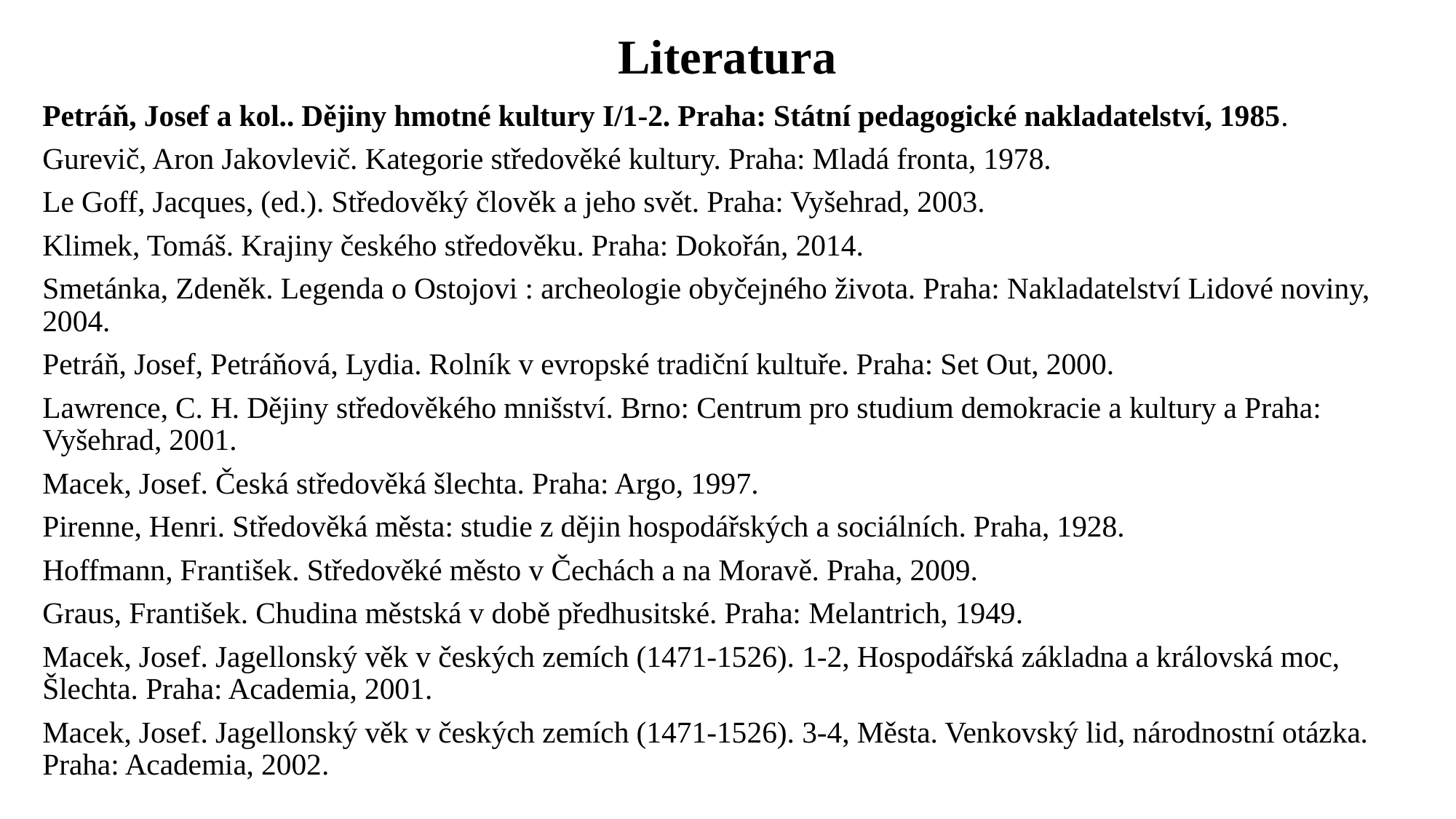

# Literatura
Petráň, Josef a kol.. Dějiny hmotné kultury I/1-2. Praha: Státní pedagogické nakladatelství, 1985.
Gurevič, Aron Jakovlevič. Kategorie středověké kultury. Praha: Mladá fronta, 1978.
Le Goff, Jacques, (ed.). Středověký člověk a jeho svět. Praha: Vyšehrad, 2003.
Klimek, Tomáš. Krajiny českého středověku. Praha: Dokořán, 2014.
Smetánka, Zdeněk. Legenda o Ostojovi : archeologie obyčejného života. Praha: Nakladatelství Lidové noviny, 2004.
Petráň, Josef, Petráňová, Lydia. Rolník v evropské tradiční kultuře. Praha: Set Out, 2000.
Lawrence, C. H. Dějiny středověkého mnišství. Brno: Centrum pro studium demokracie a kultury a Praha: Vyšehrad, 2001.
Macek, Josef. Česká středověká šlechta. Praha: Argo, 1997.
Pirenne, Henri. Středověká města: studie z dějin hospodářských a sociálních. Praha, 1928.
Hoffmann, František. Středověké město v Čechách a na Moravě. Praha, 2009.
Graus, František. Chudina městská v době předhusitské. Praha: Melantrich, 1949.
Macek, Josef. Jagellonský věk v českých zemích (1471-1526). 1-2, Hospodářská základna a královská moc, Šlechta. Praha: Academia, 2001.
Macek, Josef. Jagellonský věk v českých zemích (1471-1526). 3-4, Města. Venkovský lid, národnostní otázka. Praha: Academia, 2002.